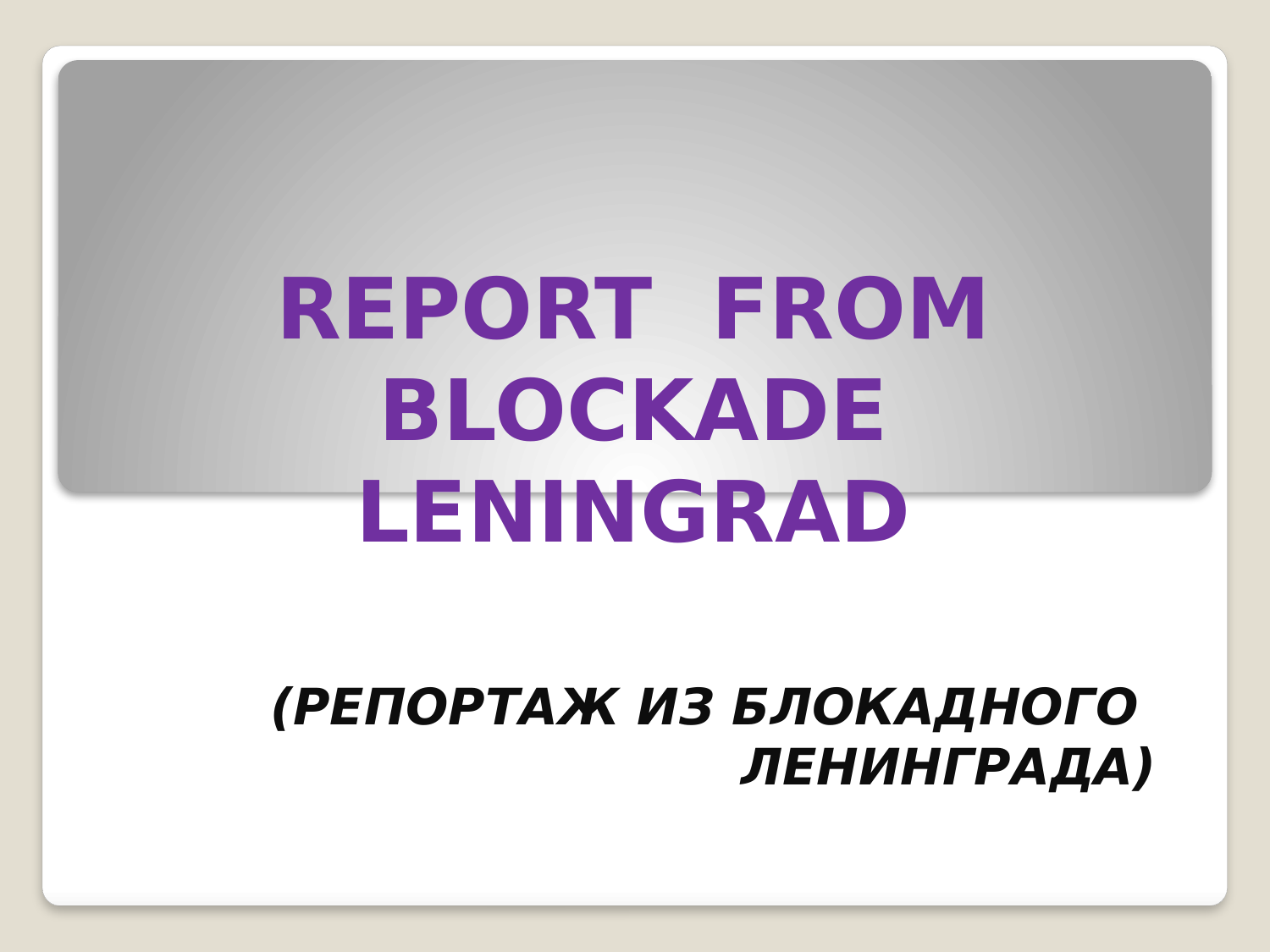

REPORT  FROM  BLOCKADE  LENINGRAD
#
(РЕПОРТАЖ ИЗ БЛОКАДНОГО
                             ЛЕНИНГРАДА)